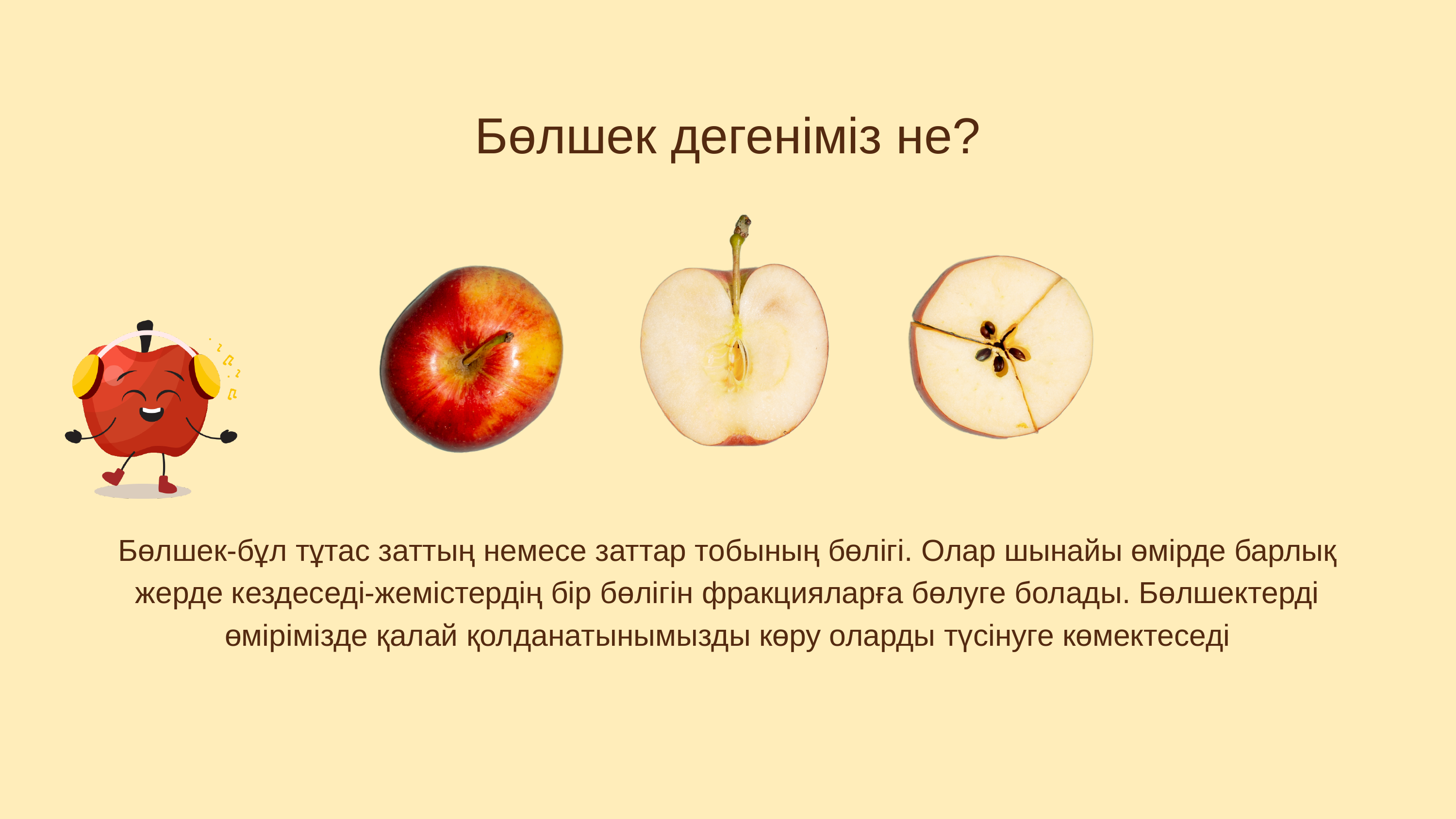

Бөлшек дегеніміз не?

Бөлшек-бұл тұтас заттың немесе заттар тобының бөлігі. Олар шынайы өмірде барлық жерде кездеседі-жемістердің бір бөлігін фракцияларға бөлуге болады. Бөлшектерді өмірімізде қалай қолданатынымызды көру оларды түсінуге көмектеседі